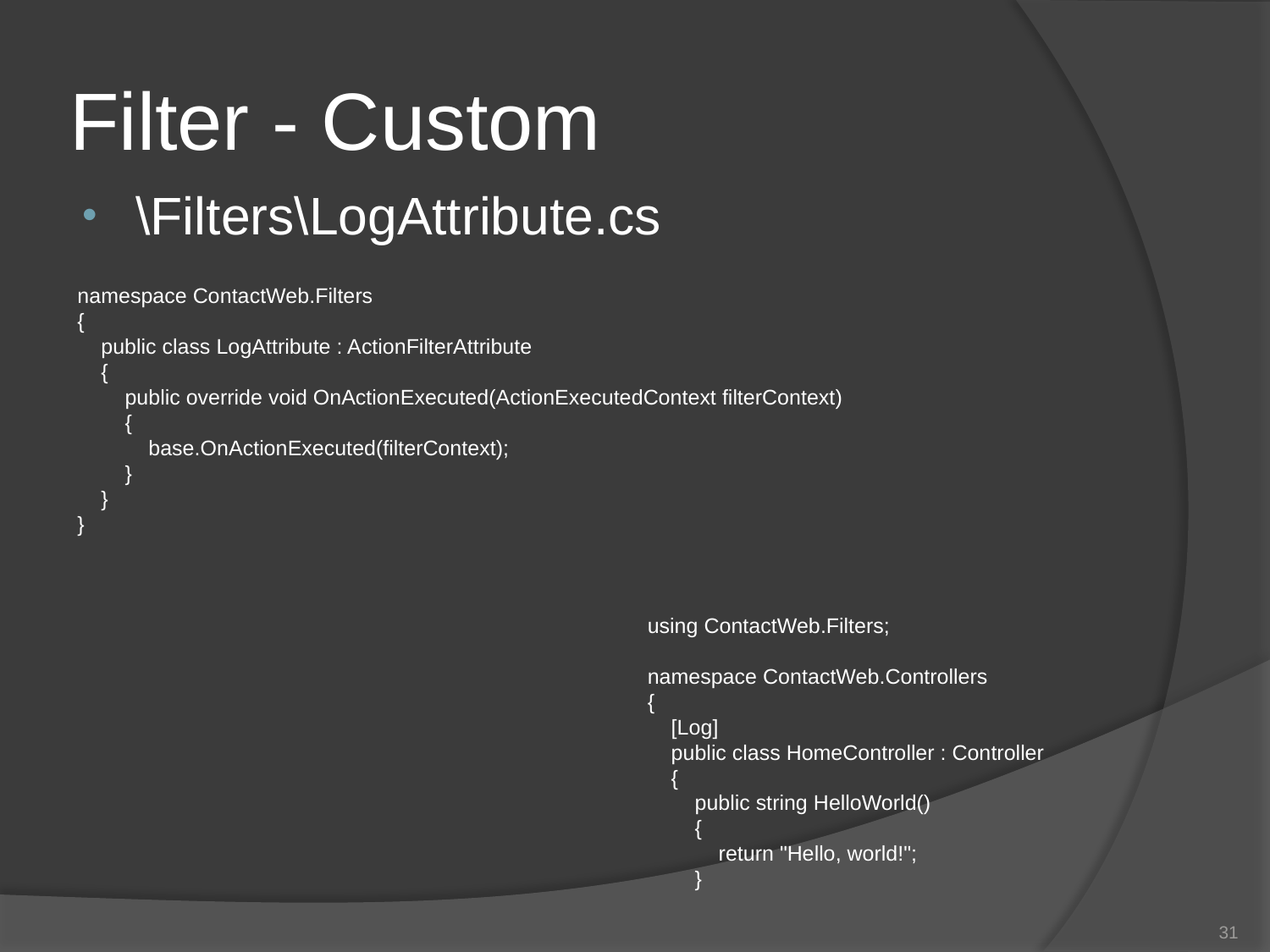

# Filter - Custom
\Filters\LogAttribute.cs
namespace ContactWeb.Filters
{
    public class LogAttribute : ActionFilterAttribute
    {
        public override void OnActionExecuted(ActionExecutedContext filterContext)
        {
            base.OnActionExecuted(filterContext);
        }
    }
}
using ContactWeb.Filters;

namespace ContactWeb.Controllers
{
    [Log]
    public class HomeController : Controller
    {
        public string HelloWorld()
        {
            return "Hello, world!";
        }
31